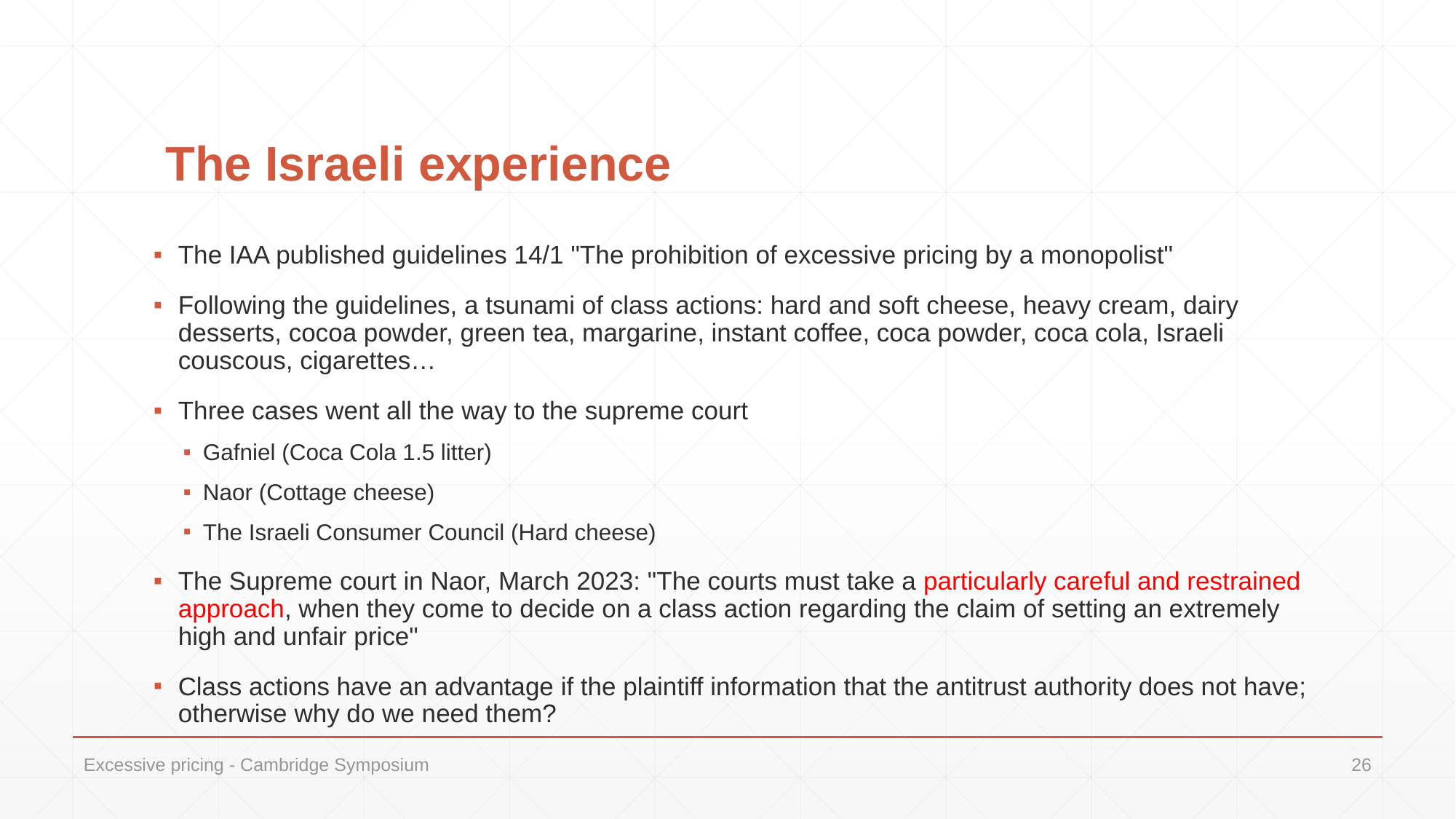

# The Israeli experience
The IAA published guidelines 14/1 "The prohibition of excessive pricing by a monopolist"
Following the guidelines, a tsunami of class actions: hard and soft cheese, heavy cream, dairy desserts, cocoa powder, green tea, margarine, instant coffee, coca powder, coca cola, Israeli couscous, cigarettes…
Three cases went all the way to the supreme court
Gafniel (Coca Cola 1.5 litter)
Naor (Cottage cheese)
The Israeli Consumer Council (Hard cheese)
The Supreme court in Naor, March 2023: "The courts must take a particularly careful and restrained approach, when they come to decide on a class action regarding the claim of setting an extremely high and unfair price"
Class actions have an advantage if the plaintiff information that the antitrust authority does not have; otherwise why do we need them?
Excessive pricing - Cambridge Symposium
26